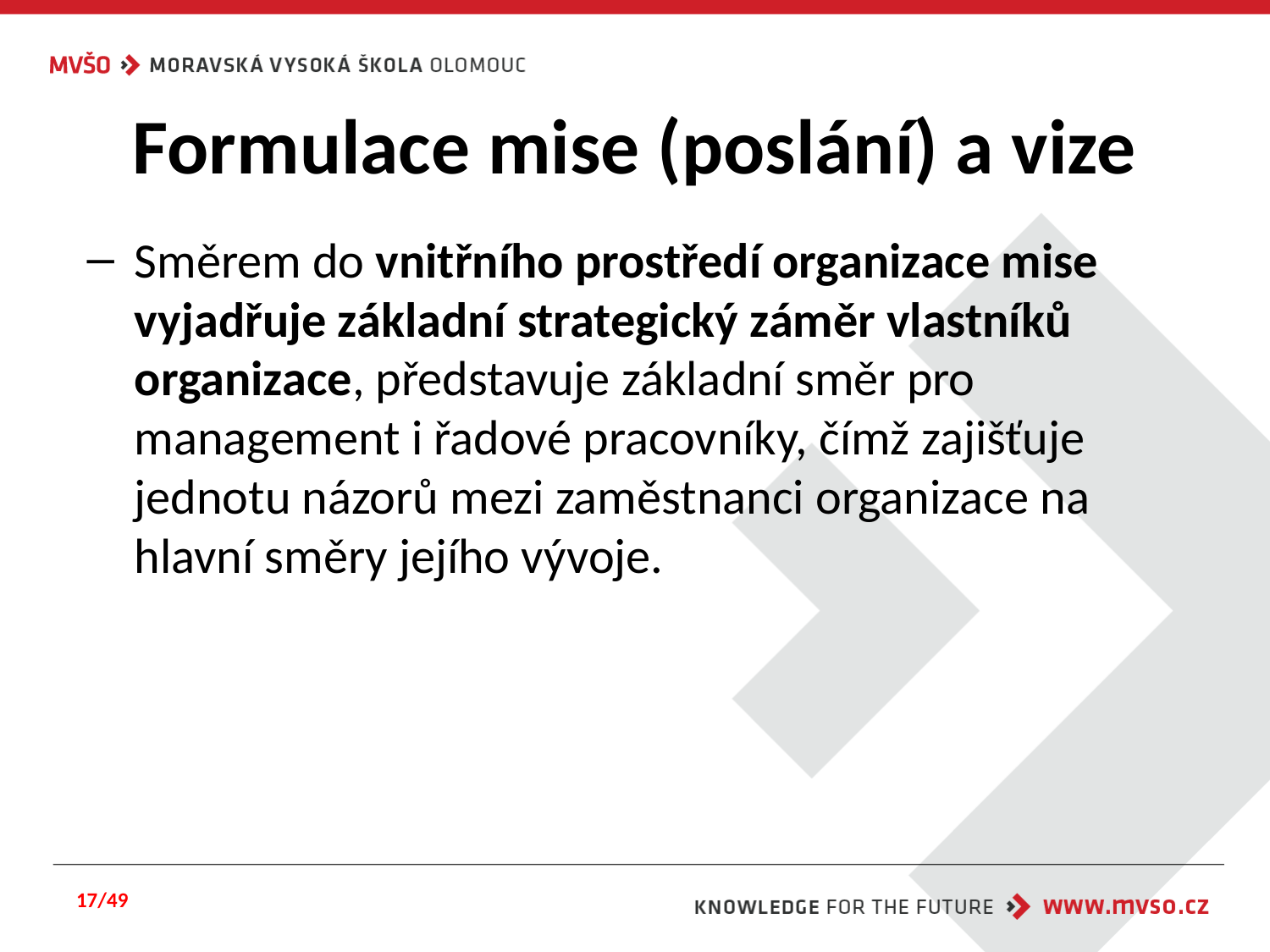

# Formulace mise (poslání) a vize
Směrem do vnitřního prostředí organizace mise vyjadřuje základní strategický záměr vlastníků organizace, představuje základní směr pro management i řadové pracovníky, čímž zajišťuje jednotu názorů mezi zaměstnanci organizace na hlavní směry jejího vývoje.
17/49